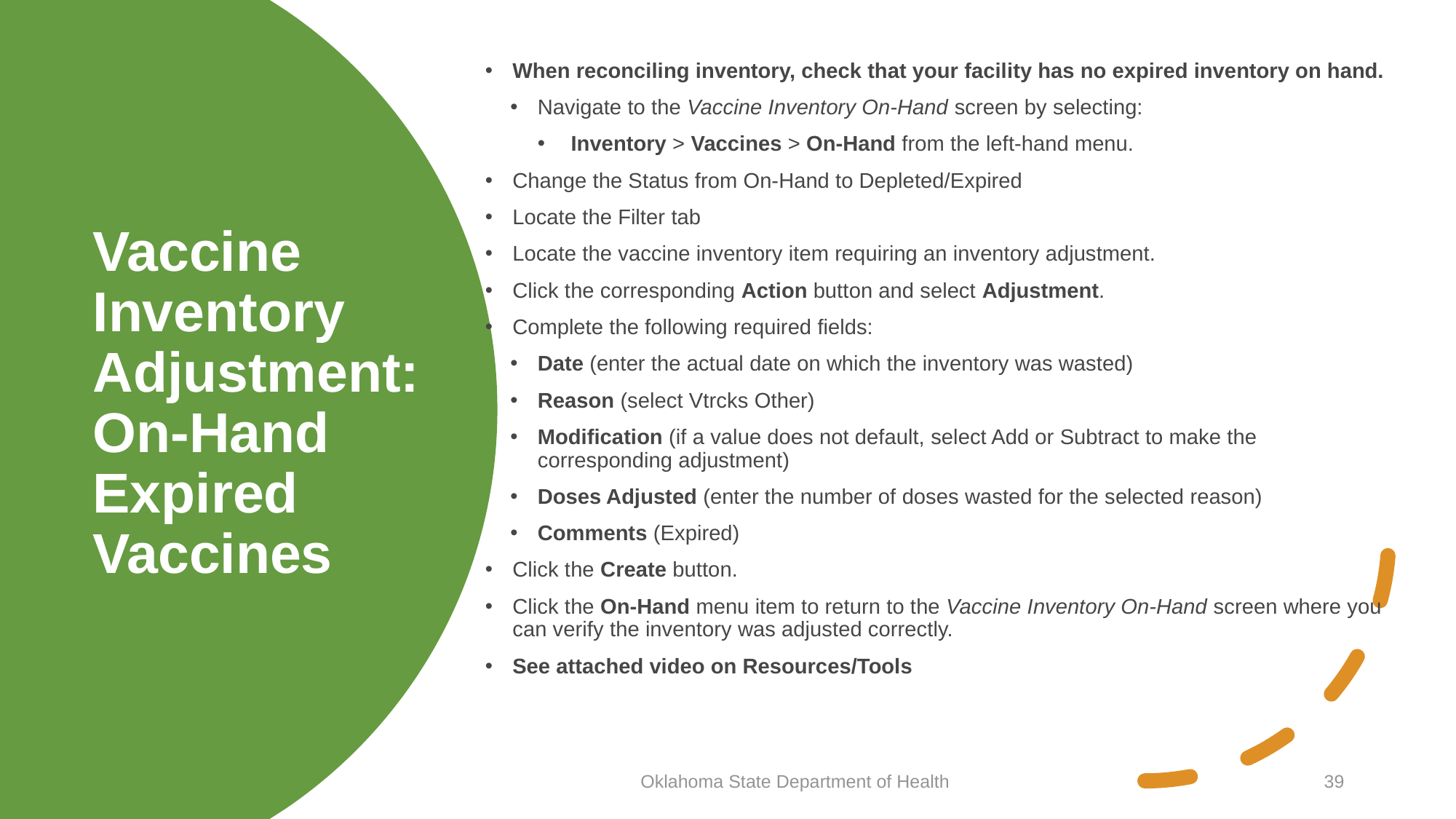

When reconciling inventory, check that your facility has no expired inventory on hand.
Navigate to the Vaccine Inventory On-Hand screen by selecting:
 Inventory > Vaccines > On-Hand from the left-hand menu.
Change the Status from On-Hand to Depleted/Expired
Locate the Filter tab
Locate the vaccine inventory item requiring an inventory adjustment.
Click the corresponding Action button and select Adjustment.
Complete the following required fields:
Date (enter the actual date on which the inventory was wasted)
Reason (select Vtrcks Other)
Modification (if a value does not default, select Add or Subtract to make the corresponding adjustment)
Doses Adjusted (enter the number of doses wasted for the selected reason)
Comments (Expired)
Click the Create button.
Click the On-Hand menu item to return to the Vaccine Inventory On-Hand screen where you can verify the inventory was adjusted correctly.
See attached video on Resources/Tools

# Vaccine Inventory Adjustment: On-Hand Expired Vaccines

Oklahoma State Department of Health
39